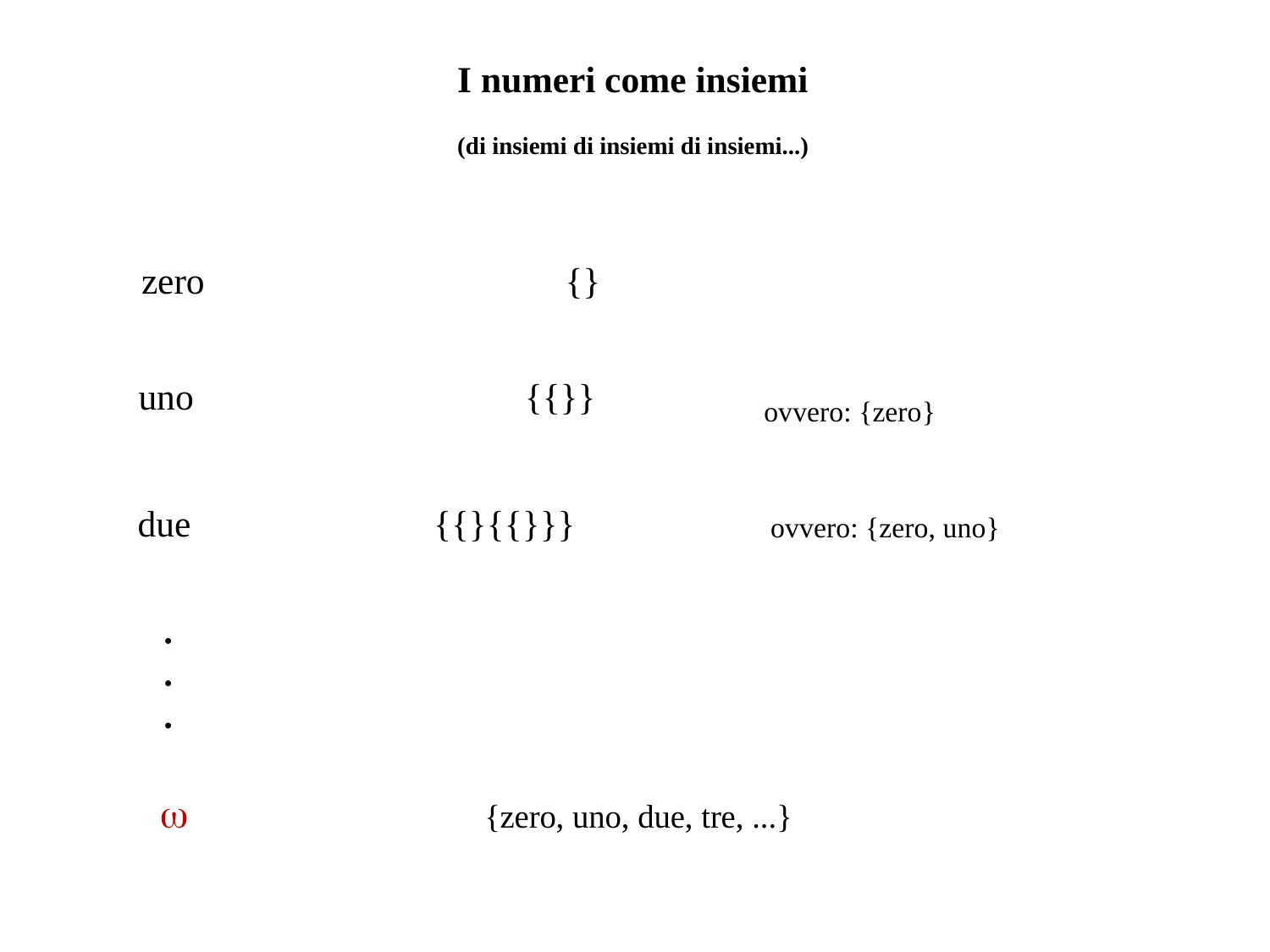

I numeri come insiemi
(di insiemi di insiemi di insiemi...)
zero
{}
uno
{{}}
ovvero: {zero}
due
{{}{{}}}
ovvero: {zero, uno}
•
•
•
ω
{zero, uno, due, tre, ...}